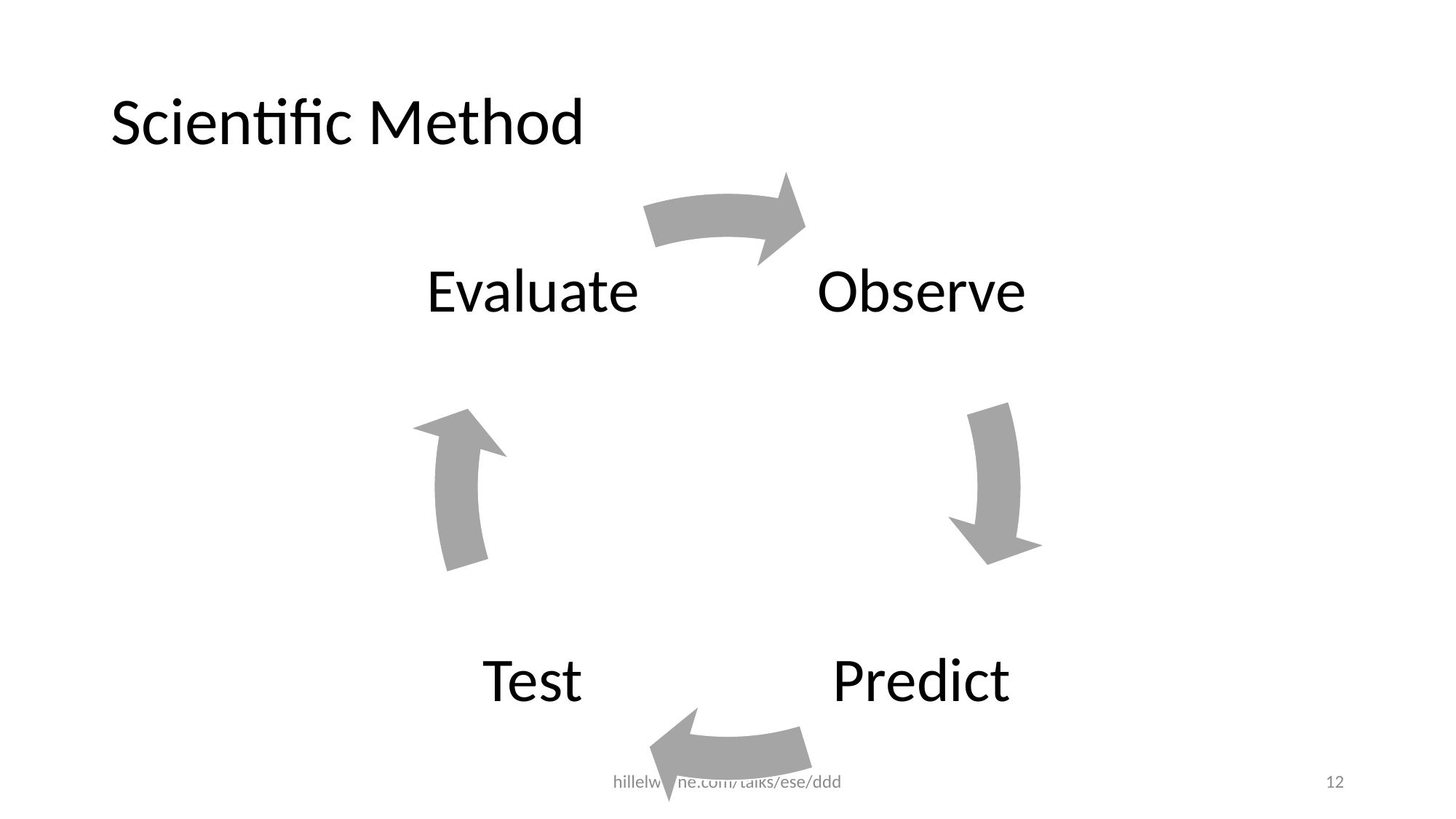

# Scientific Method
Observe
Predict
Test
Evaluate
hillelwayne.com/talks/ese/ddd
12